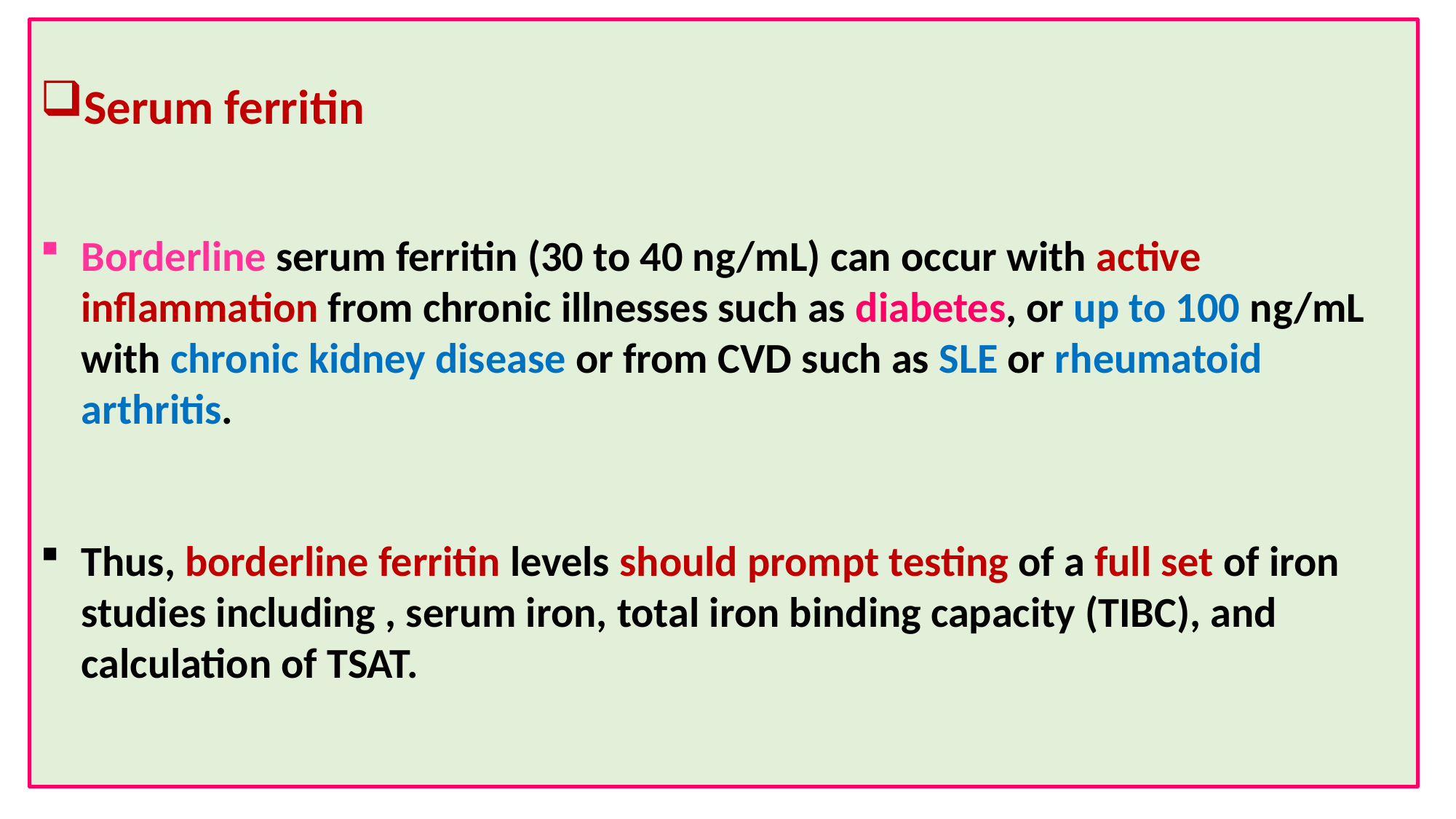

Serum ferritin

Borderline serum ferritin (30 to 40 ng/mL) can occur with active inflammation from chronic illnesses such as diabetes, or up to 100 ng/mL with chronic kidney disease or from CVD such as SLE or rheumatoid arthritis.

Thus, borderline ferritin levels should prompt testing of a full set of iron studies including , serum iron, total iron binding capacity (TIBC), and calculation of TSAT.